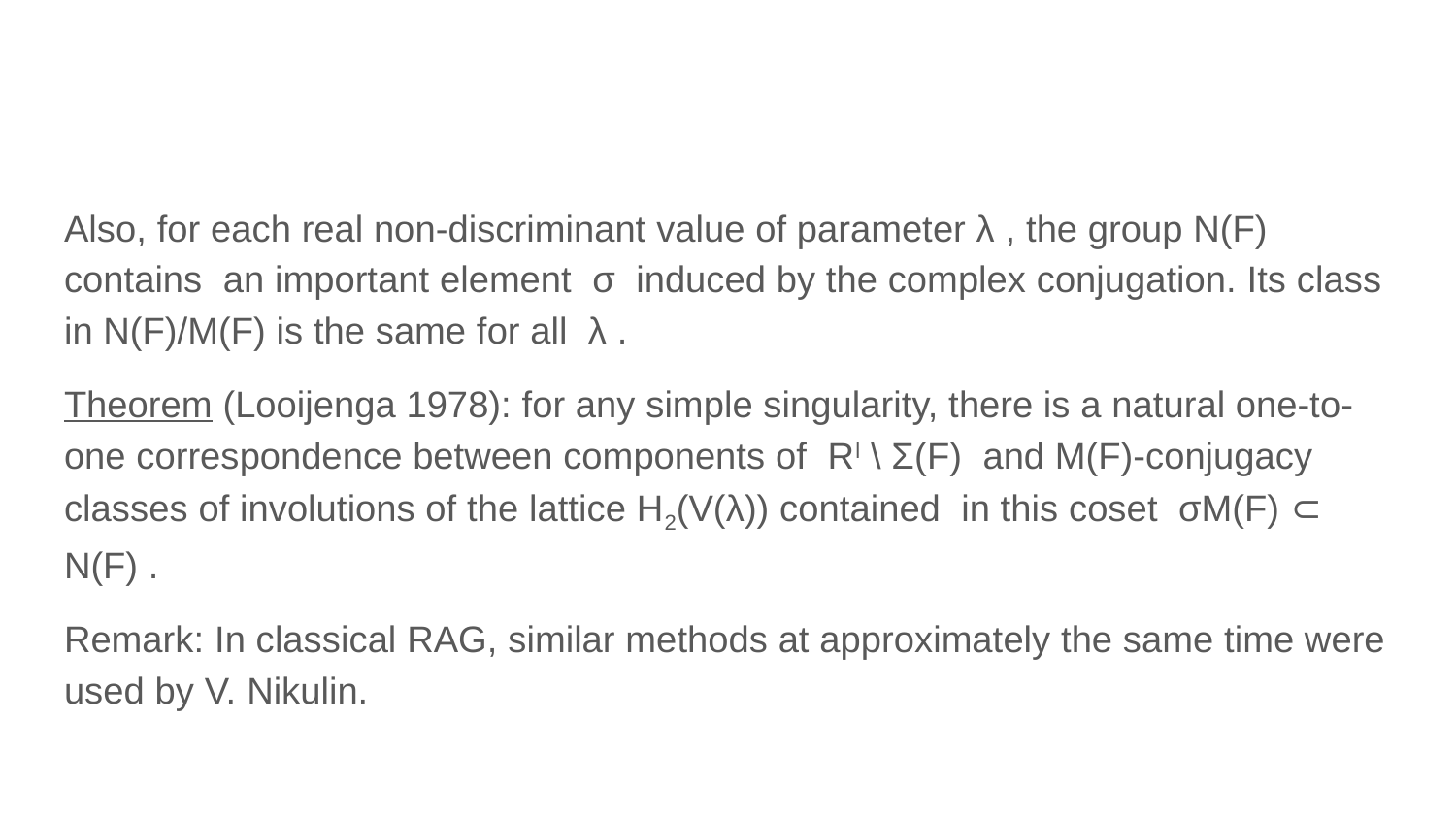

#
Also, for each real non-discriminant value of parameter λ , the group N(F) contains  an important element  σ  induced by the complex conjugation. Its class in N(F)/M(F) is the same for all  λ .
Theorem (Looijenga 1978): for any simple singularity, there is a natural one-to-one correspondence between components of  Rl \ Σ(F)  and M(F)-conjugacy classes of involutions of the lattice H2(V(λ)) contained  in this coset  σM(F) ⊂ N(F) .
Remark: In classical RAG, similar methods at approximately the same time were used by V. Nikulin.